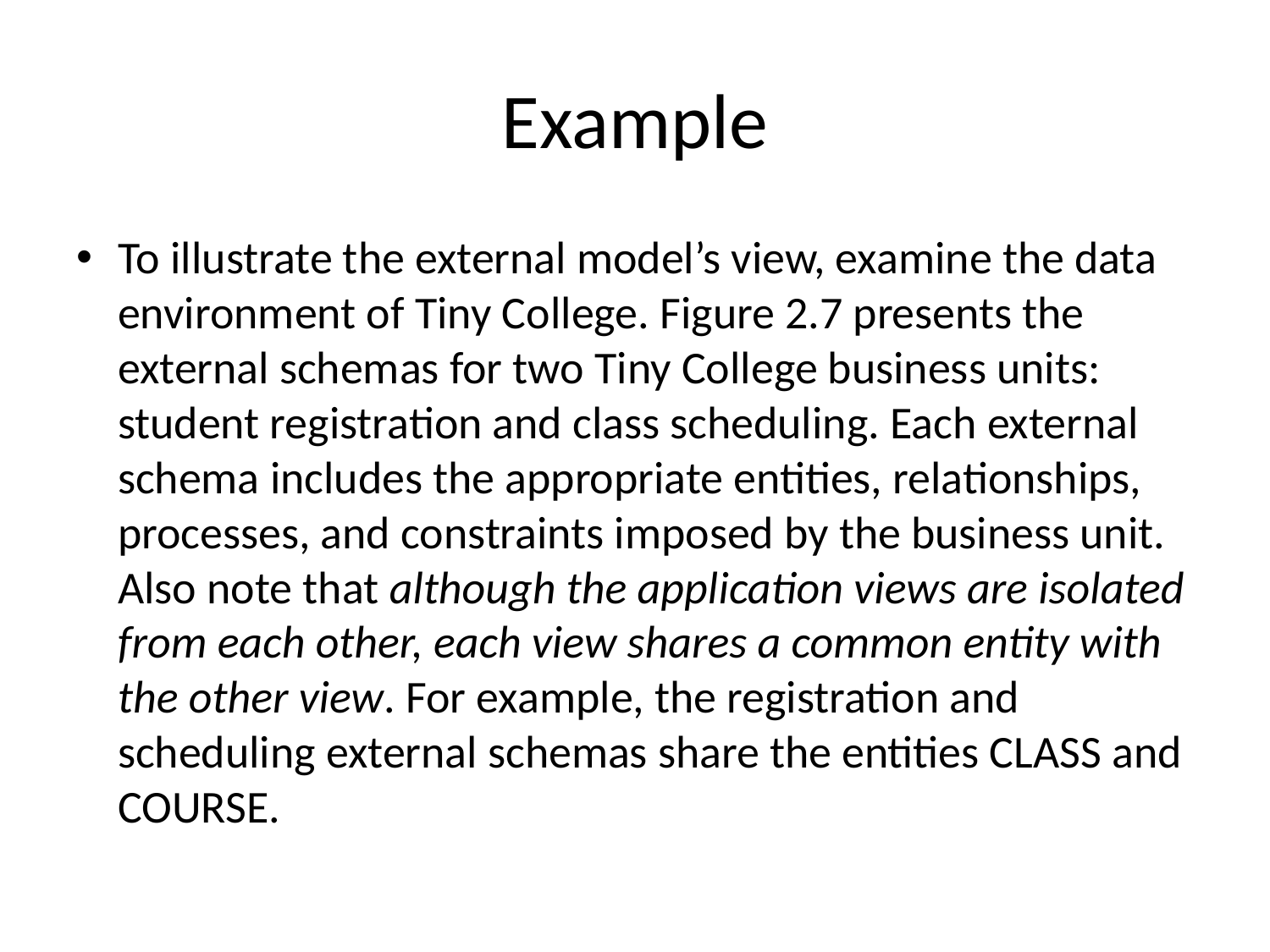

# Example
To illustrate the external model’s view, examine the data environment of Tiny College. Figure 2.7 presents the external schemas for two Tiny College business units: student registration and class scheduling. Each external schema includes the appropriate entities, relationships, processes, and constraints imposed by the business unit. Also note that although the application views are isolated from each other, each view shares a common entity with the other view. For example, the registration and scheduling external schemas share the entities CLASS and COURSE.